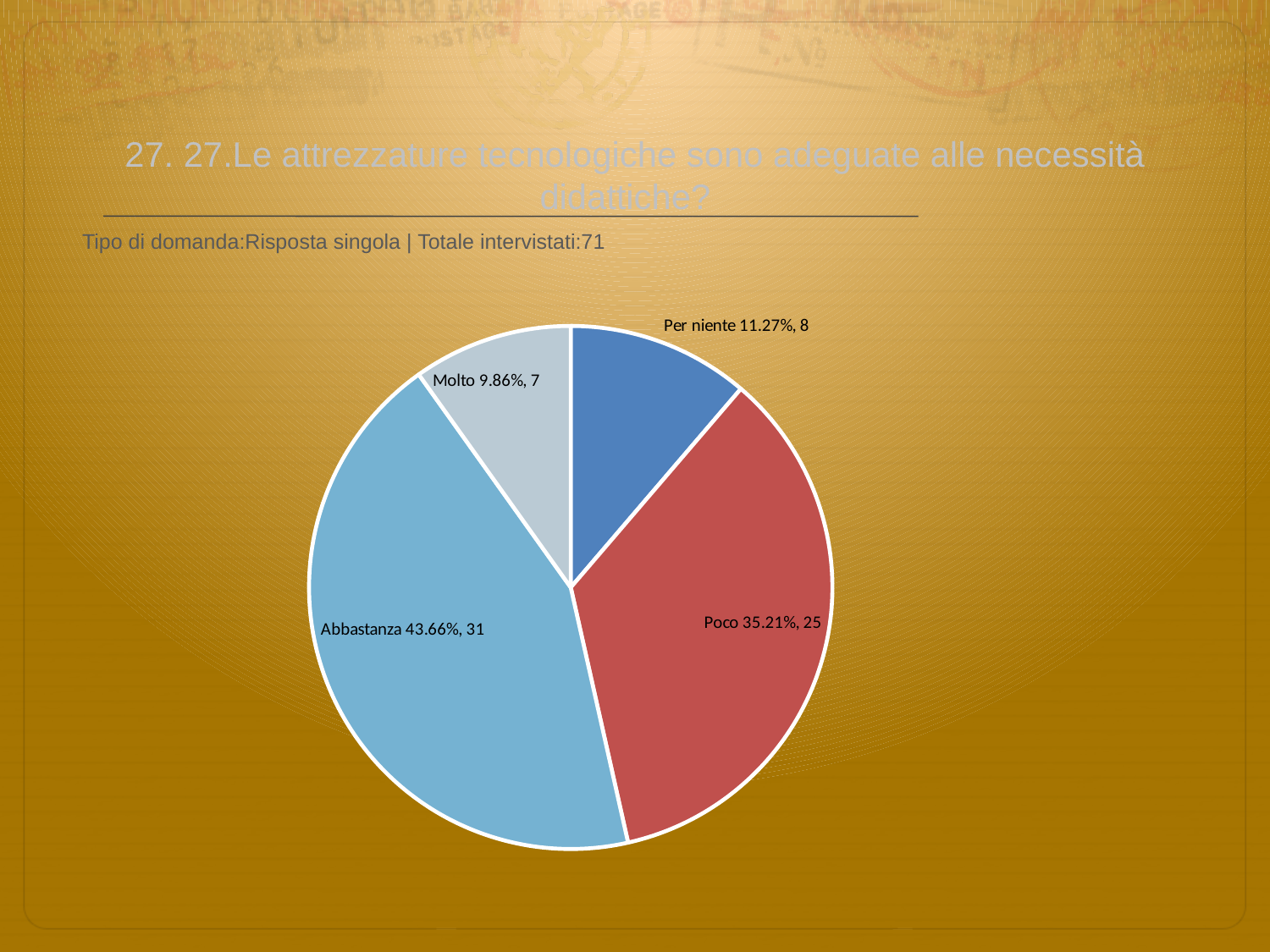

# 27. 27.Le attrezzature tecnologiche sono adeguate alle necessità didattiche?
 Tipo di domanda:Risposta singola | Totale intervistati:71

### Chart

| Category | Total |
|---|---|
| Per niente | 0.11270001 |
| Poco | 0.35209998 |
| Abbastanza | 0.4366 |
| Molto | 0.0986 |